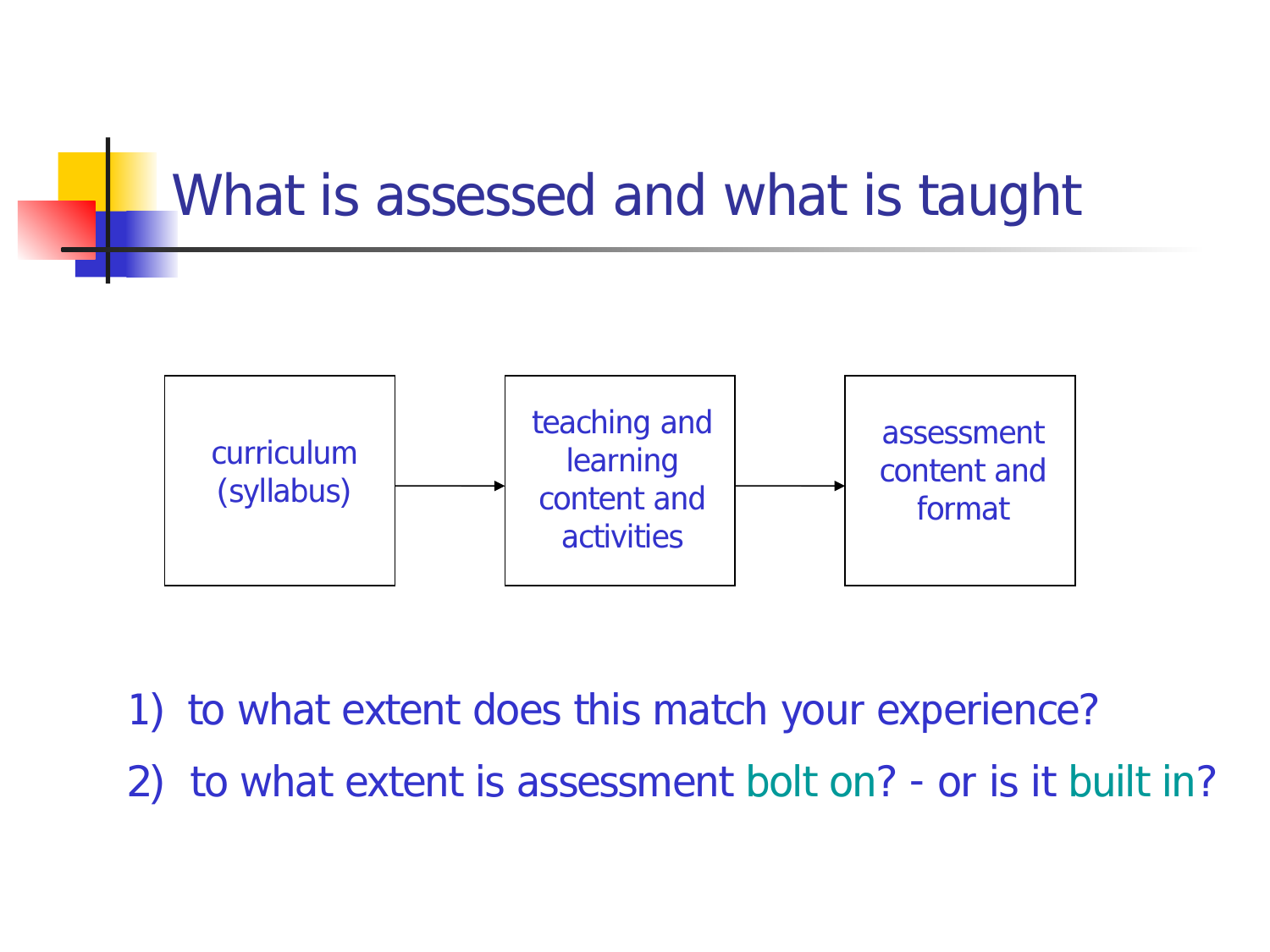

# What is assessed and what is taught

curriculum (syllabus)

teaching and learning content and activities

assessment content and format

 to what extent does this match your experience?
to what extent is assessment bolt on? - or is it built in?